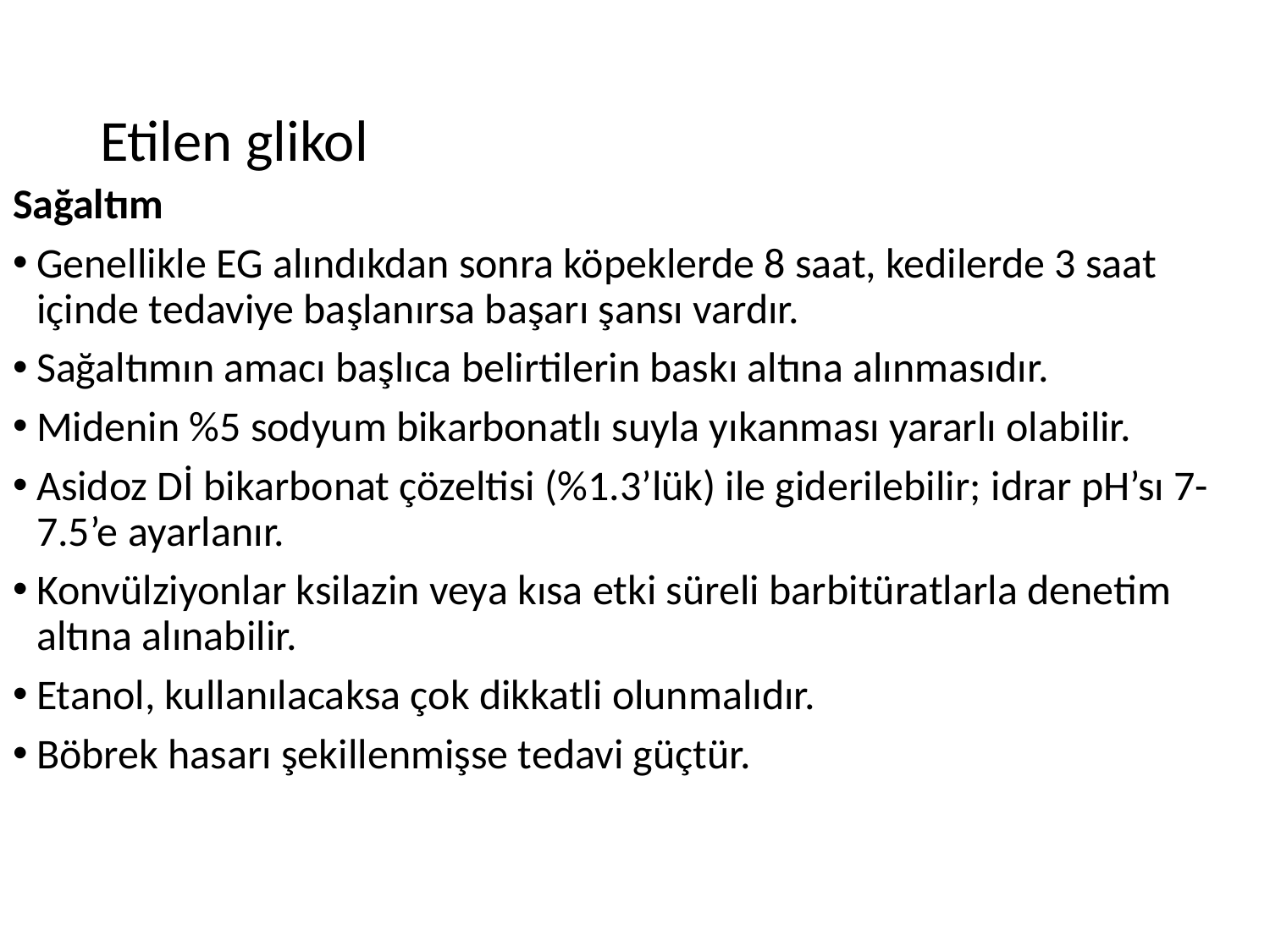

# Etilen glikol
Sağaltım
Genellikle EG alındıkdan sonra köpeklerde 8 saat, kedilerde 3 saat içinde tedaviye başlanırsa başarı şansı vardır.
Sağaltımın amacı başlıca belirtilerin baskı altına alınmasıdır.
Midenin %5 sodyum bikarbonatlı suyla yıkanması yararlı olabilir.
Asidoz Dİ bikarbonat çözeltisi (%1.3’lük) ile giderilebilir; idrar pH’sı 7-7.5’e ayarlanır.
Konvülziyonlar ksilazin veya kısa etki süreli barbitüratlarla denetim altına alınabilir.
Etanol, kullanılacaksa çok dikkatli olunmalıdır.
Böbrek hasarı şekillenmişse tedavi güçtür.